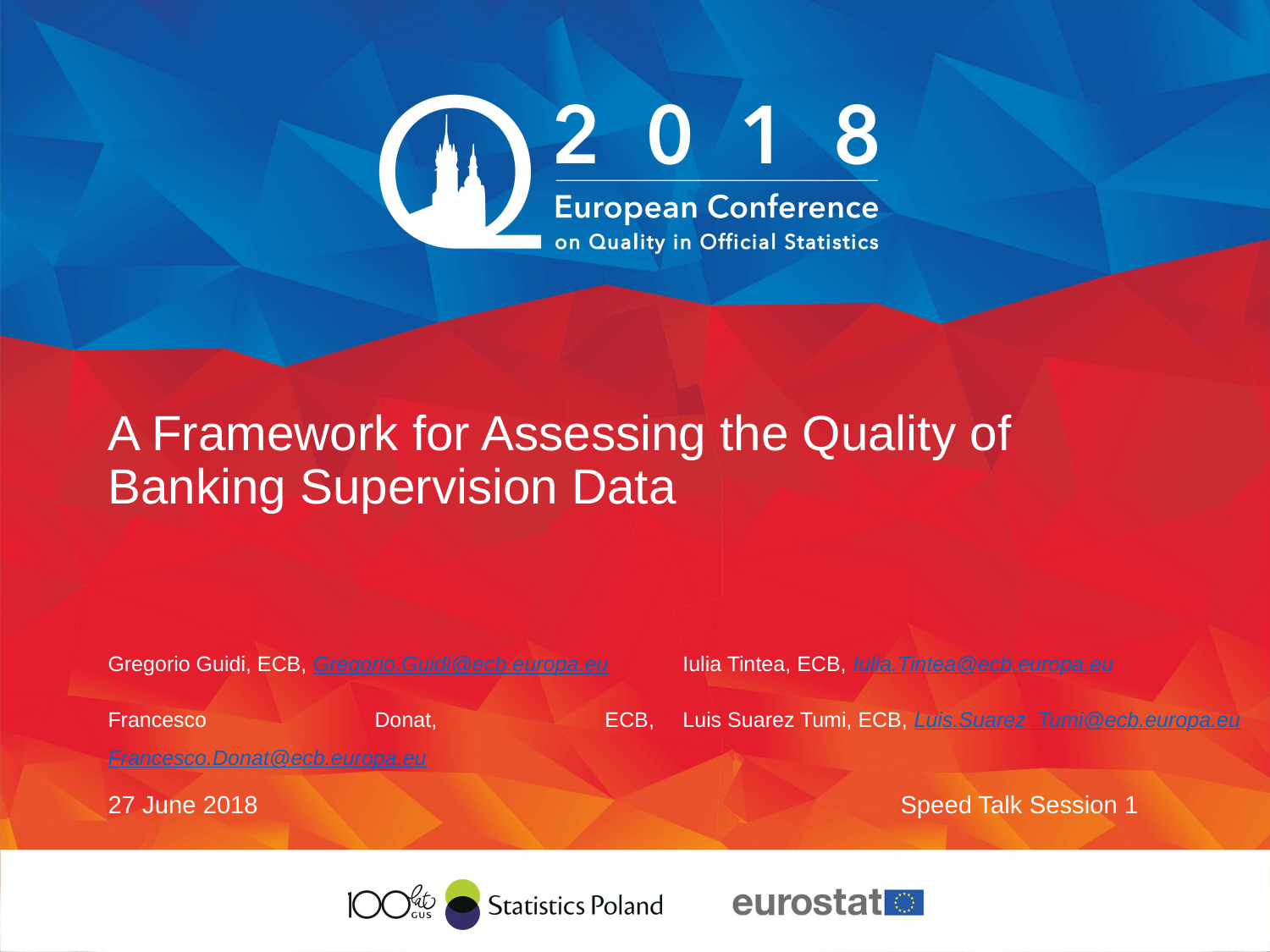

# A Framework for Assessing the Quality of Banking Supervision Data
Iulia Tintea, ECB, Iulia.Tintea@ecb.europa.eu
Luis Suarez Tumi, ECB, Luis.Suarez_Tumi@ecb.europa.eu
Gregorio Guidi, ECB, Gregorio.Guidi@ecb.europa.eu
Francesco Donat, ECB, Francesco.Donat@ecb.europa.eu
27 June 2018
Speed Talk Session 1